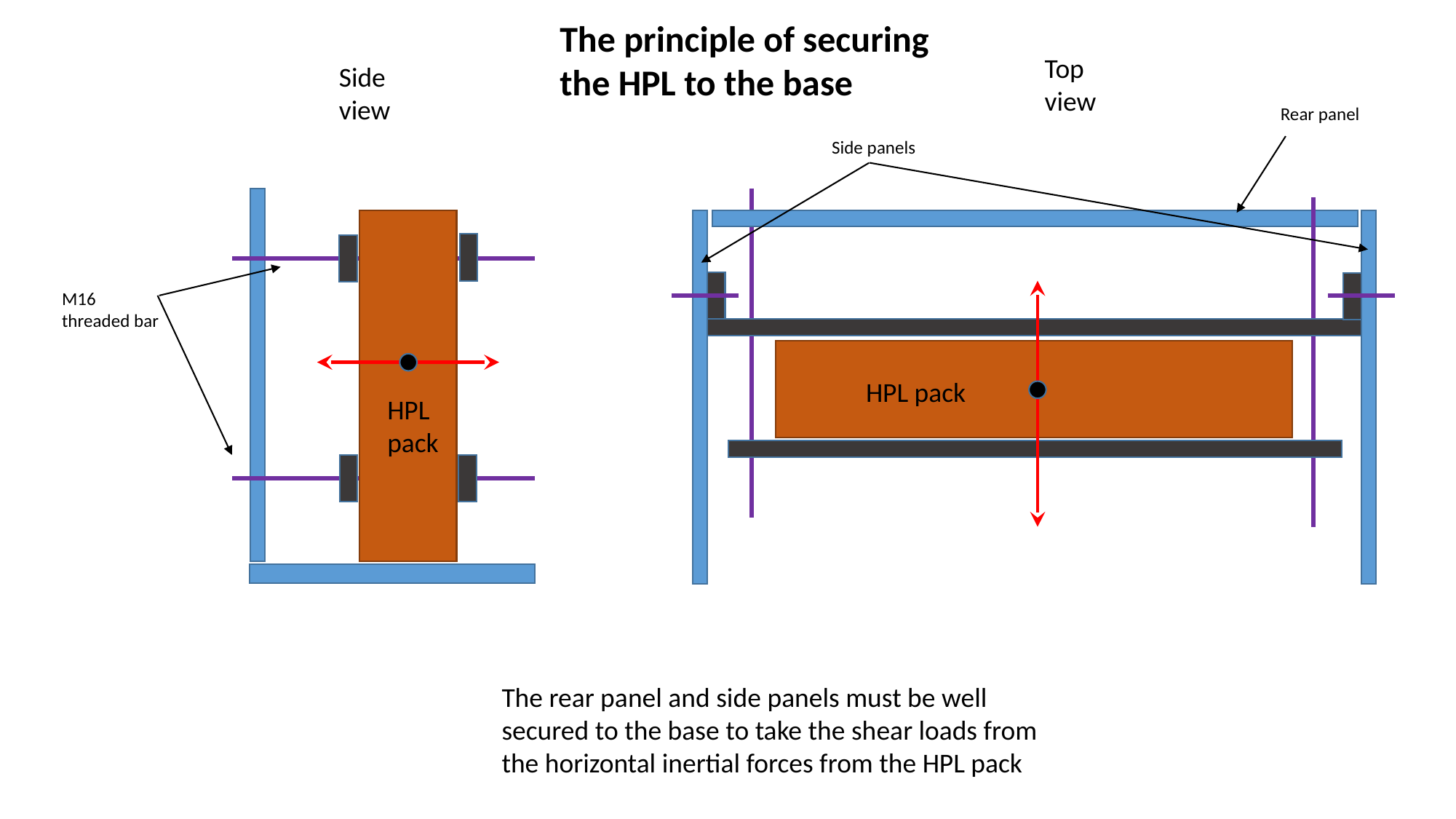

The principle of securing the HPL to the base
Top view
Side view
Rear panel
Side panels

M16 threaded bar

HPL pack

HPL pack

The rear panel and side panels must be well secured to the base to take the shear loads from the horizontal inertial forces from the HPL pack